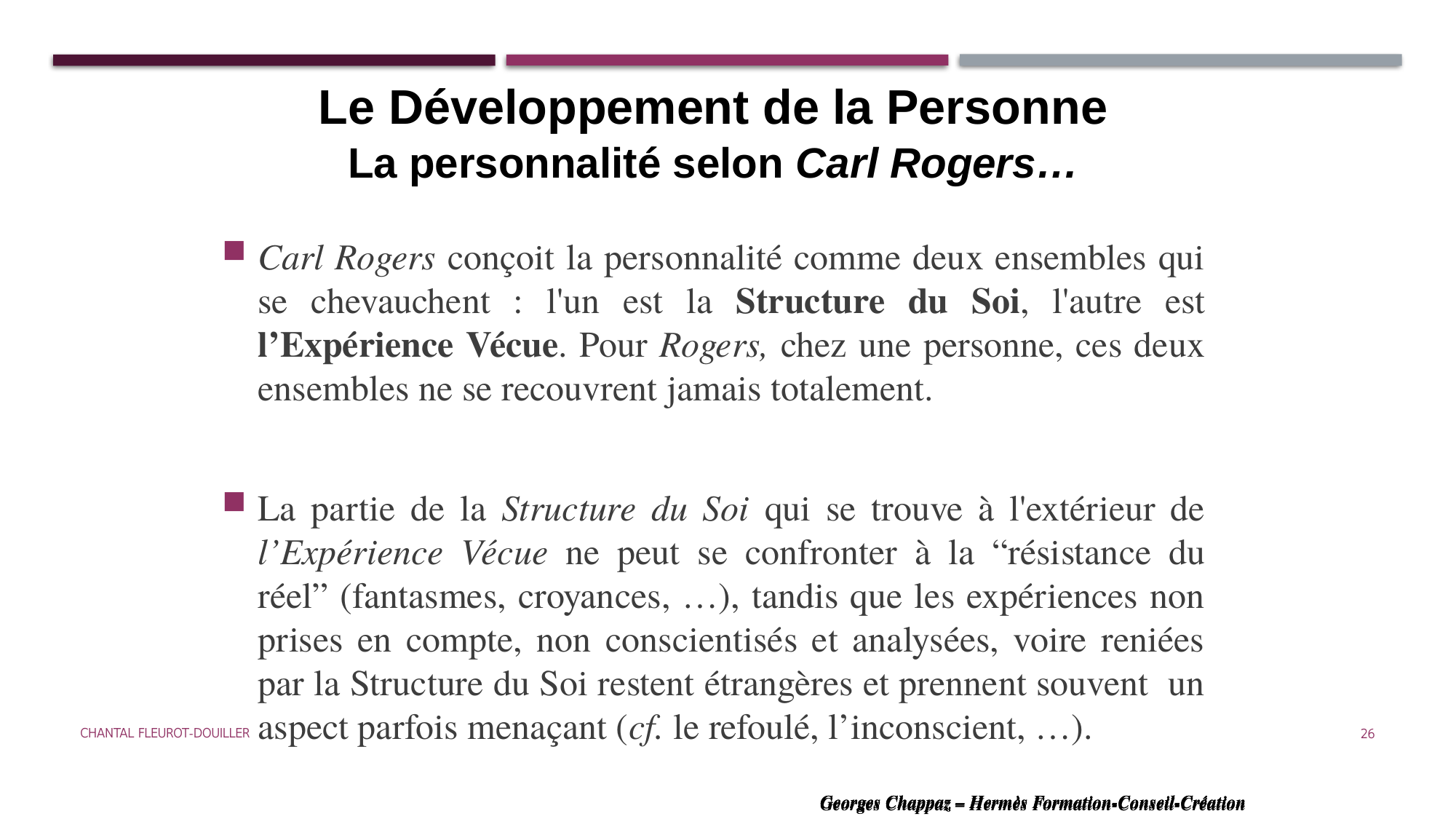

Le Développement de la Personne
La personnalité selon Carl Rogers…
Carl Rogers conçoit la personnalité comme deux ensembles qui se chevauchent : l'un est la Structure du Soi, l'autre est l’Expérience Vécue. Pour Rogers, chez une personne, ces deux ensembles ne se recouvrent jamais totalement.

La partie de la Structure du Soi qui se trouve à l'extérieur de l’Expérience Vécue ne peut se confronter à la “résistance du réel” (fantasmes, croyances, …), tandis que les expériences non prises en compte, non conscientisés et analysées, voire reniées par la Structure du Soi restent étrangères et prennent souvent  un aspect parfois menaçant (cf. le refoulé, l’inconscient, …).
Chantal Fleurot-Douiller
26
Georges Chappaz – Hermès Formation-Conseil-Création
Georges Chappaz – Hermès Formation-Conseil-Création
Georges Chappaz – Hermès Formation-Conseil-Création